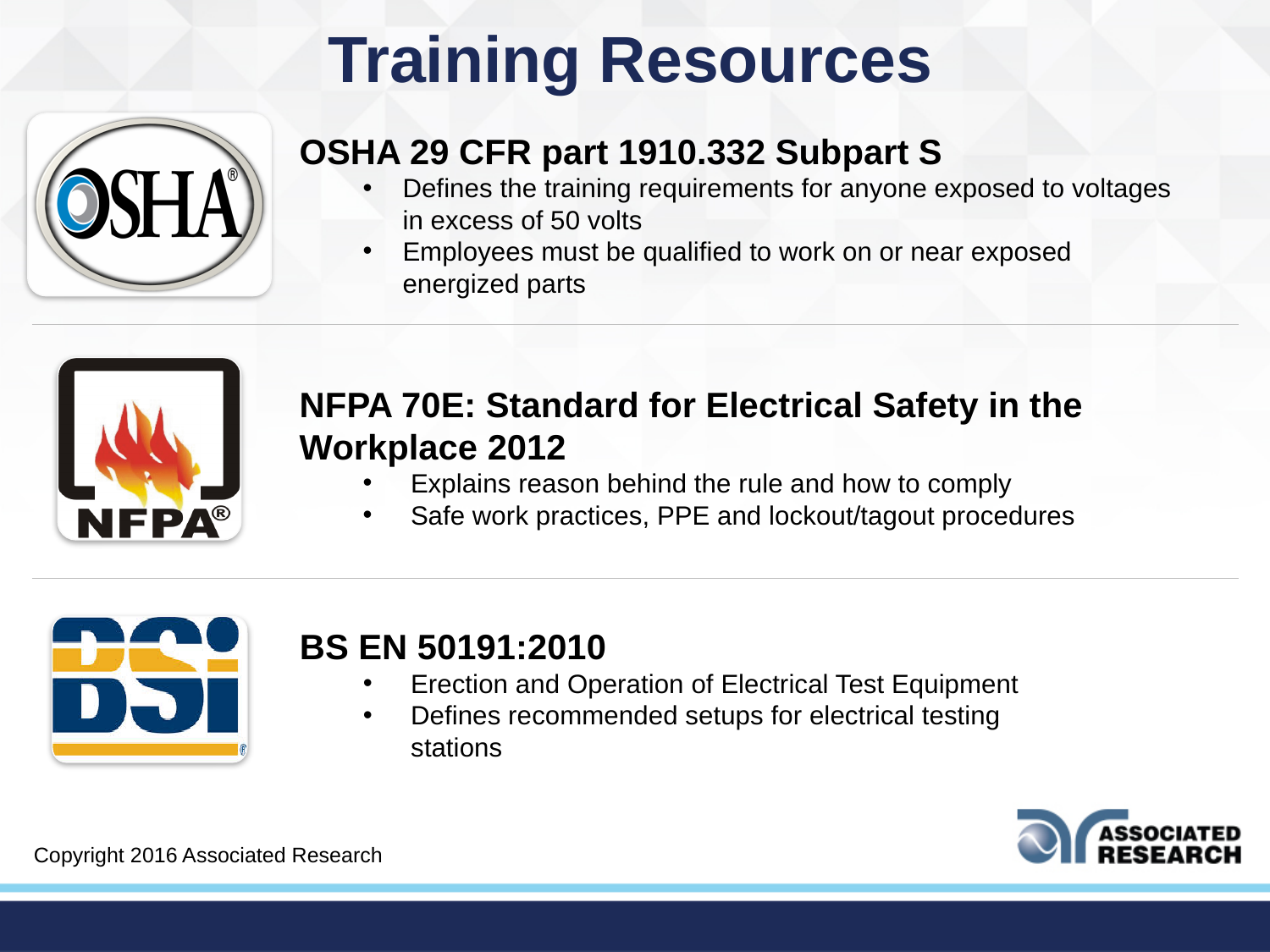

Training Resources

OSHA 29 CFR part 1910.332 Subpart S
Defines the training requirements for anyone exposed to voltages
in excess of 50 volts
Employees must be qualified to work on or near exposed
energized parts

NFPA 70E: Standard for Electrical Safety in the
Workplace 2012
Explains reason behind the rule and how to comply
Safe work practices, PPE and lockout/tagout procedures

BS EN 50191:2010
Erection and Operation of Electrical Test Equipment
Defines recommended setups for electrical testing stations
Copyright 2016 Associated Research